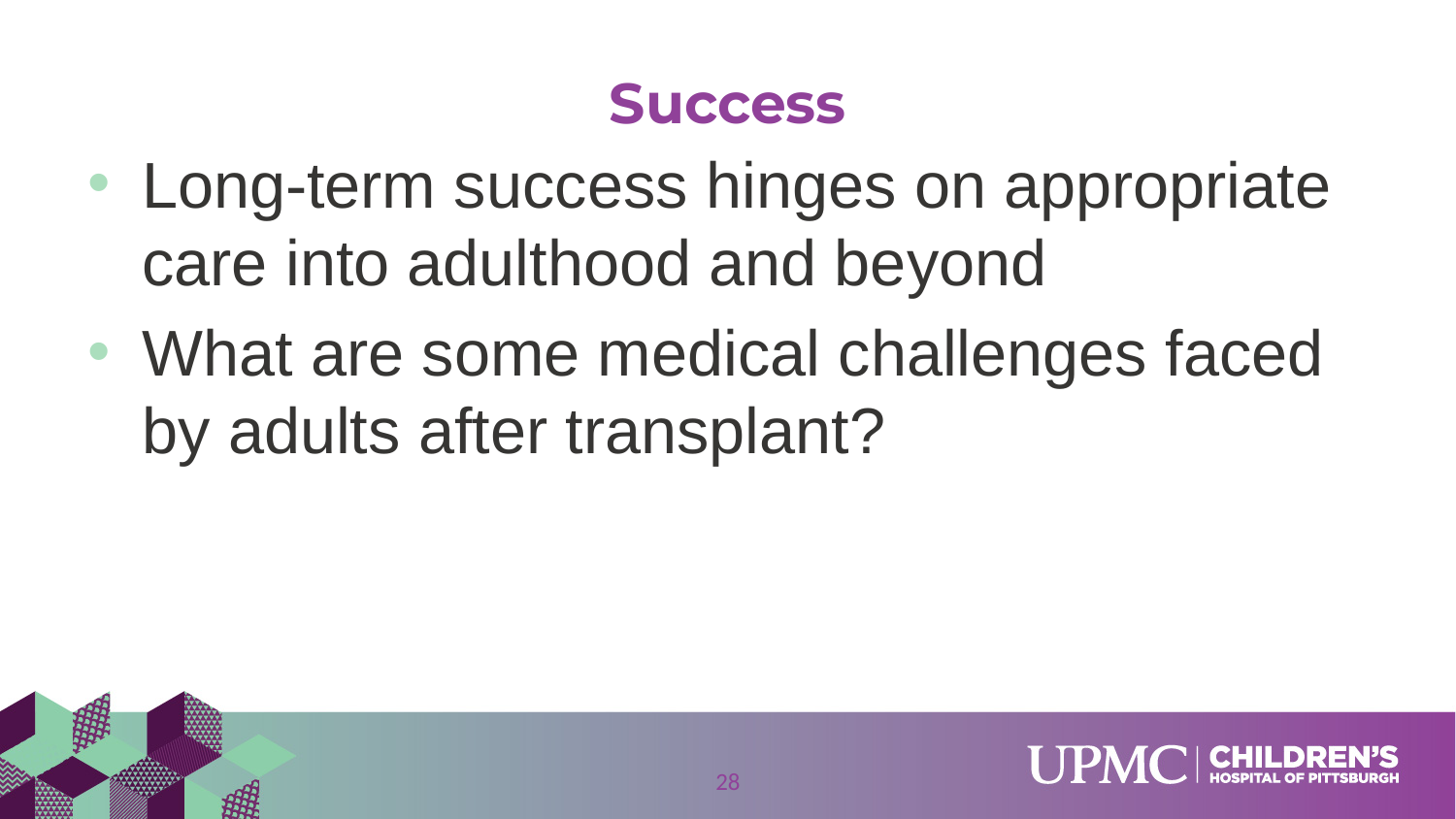

# Success
Long-term success hinges on appropriate care into adulthood and beyond
What are some medical challenges faced by adults after transplant?

28